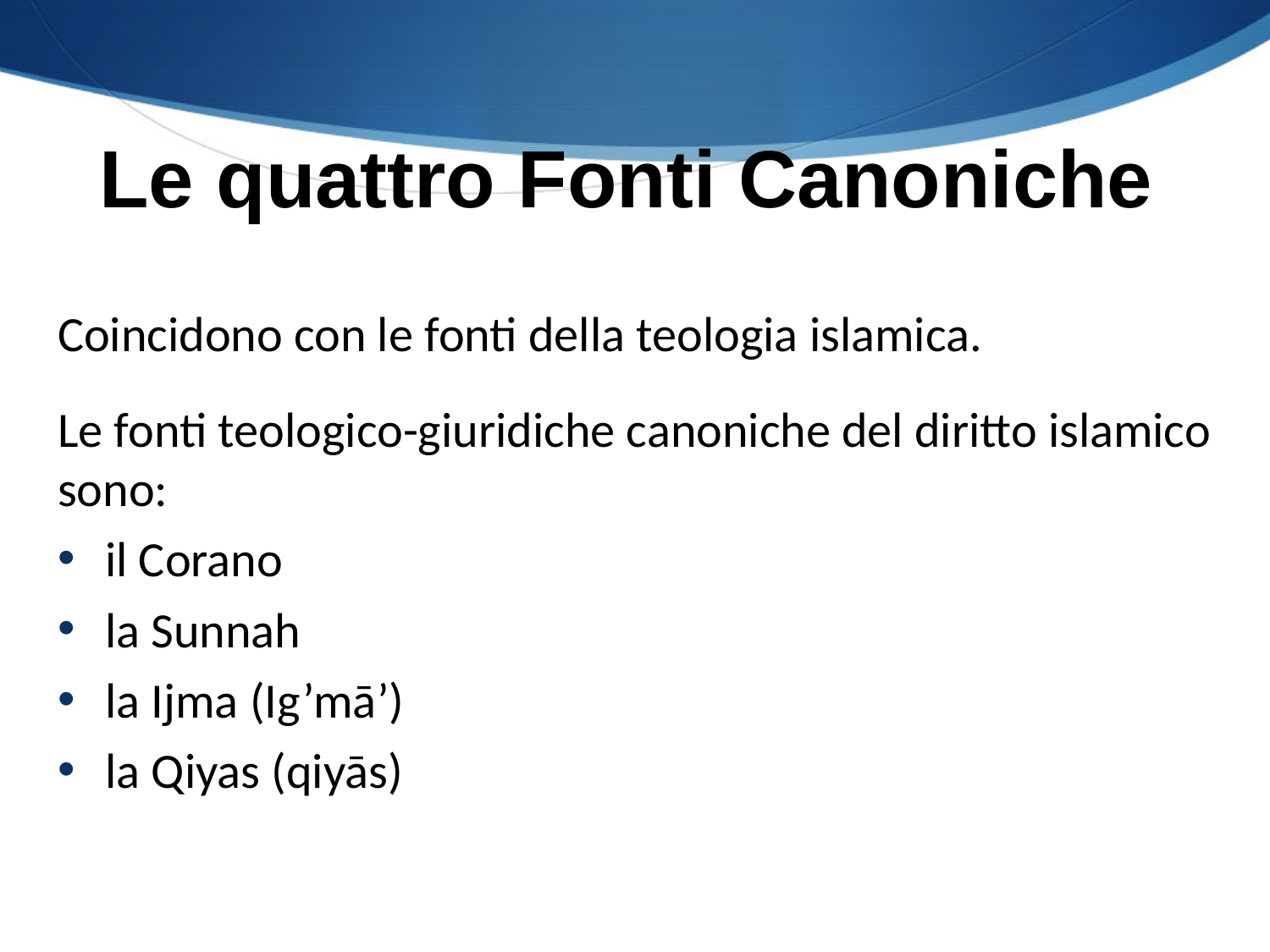

Le quattro Fonti Canoniche
Coincidono con le fonti della teologia islamica.
Le fonti teologico-giuridiche canoniche del diritto islamico sono:
il Corano
la Sunnah
la Ijma (Ig’mā’)
la Qiyas (qiyās)